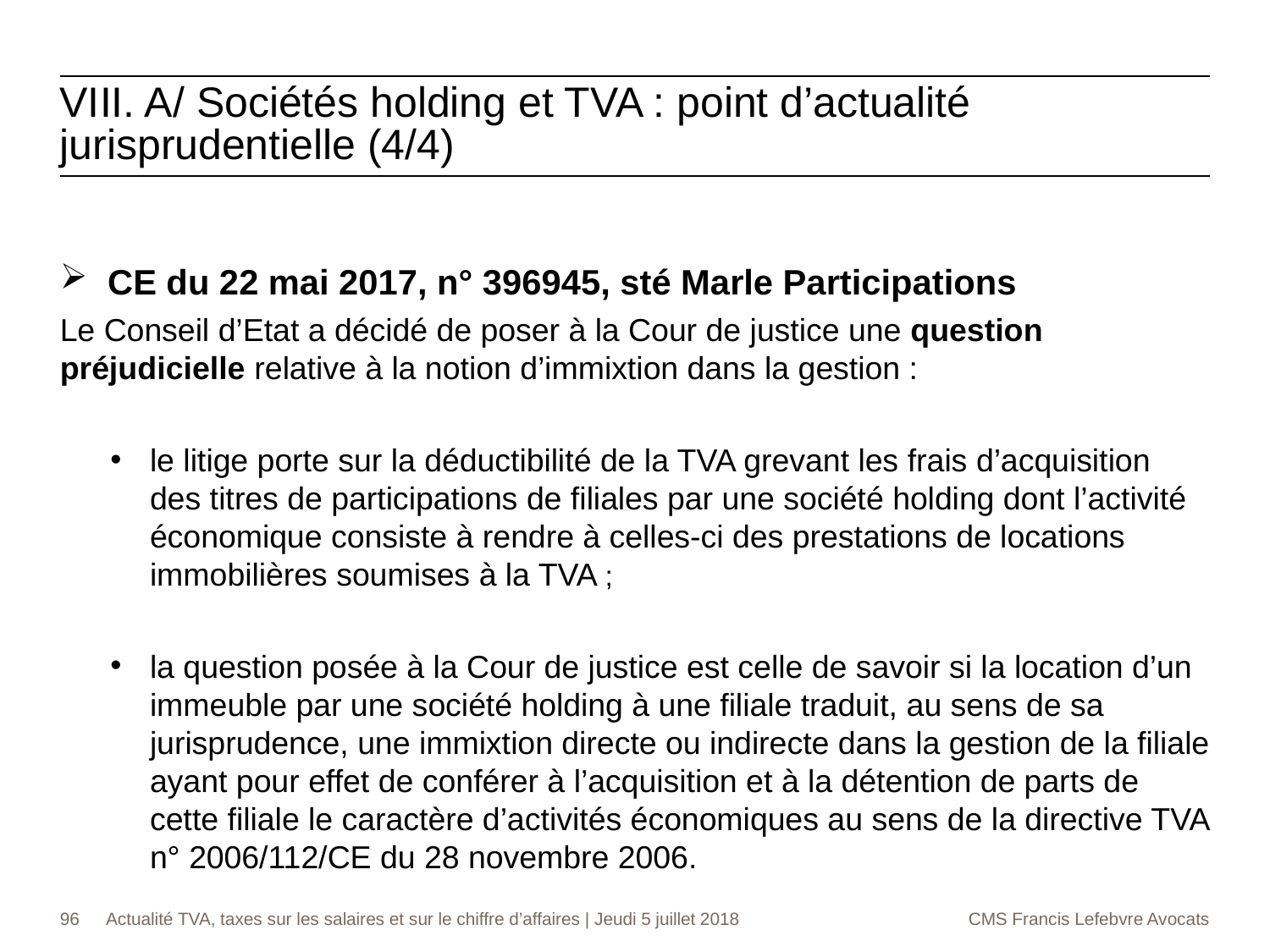

VIII. A/ Sociétés holding et TVA : point d’actualité jurisprudentielle (4/4)

CE du 22 mai 2017, n° 396945, sté Marle Participations
Le Conseil d’Etat a décidé de poser à la Cour de justice une question préjudicielle relative à la notion d’immixtion dans la gestion :

le litige porte sur la déductibilité de la TVA grevant les frais d’acquisition des titres de participations de filiales par une société holding dont l’activité économique consiste à rendre à celles-ci des prestations de locations immobilières soumises à la TVA ;

la question posée à la Cour de justice est celle de savoir si la location d’un immeuble par une société holding à une filiale traduit, au sens de sa jurisprudence, une immixtion directe ou indirecte dans la gestion de la filiale ayant pour effet de conférer à l’acquisition et à la détention de parts de cette filiale le caractère d’activités économiques au sens de la directive TVA n° 2006/112/CE du 28 novembre 2006.

96